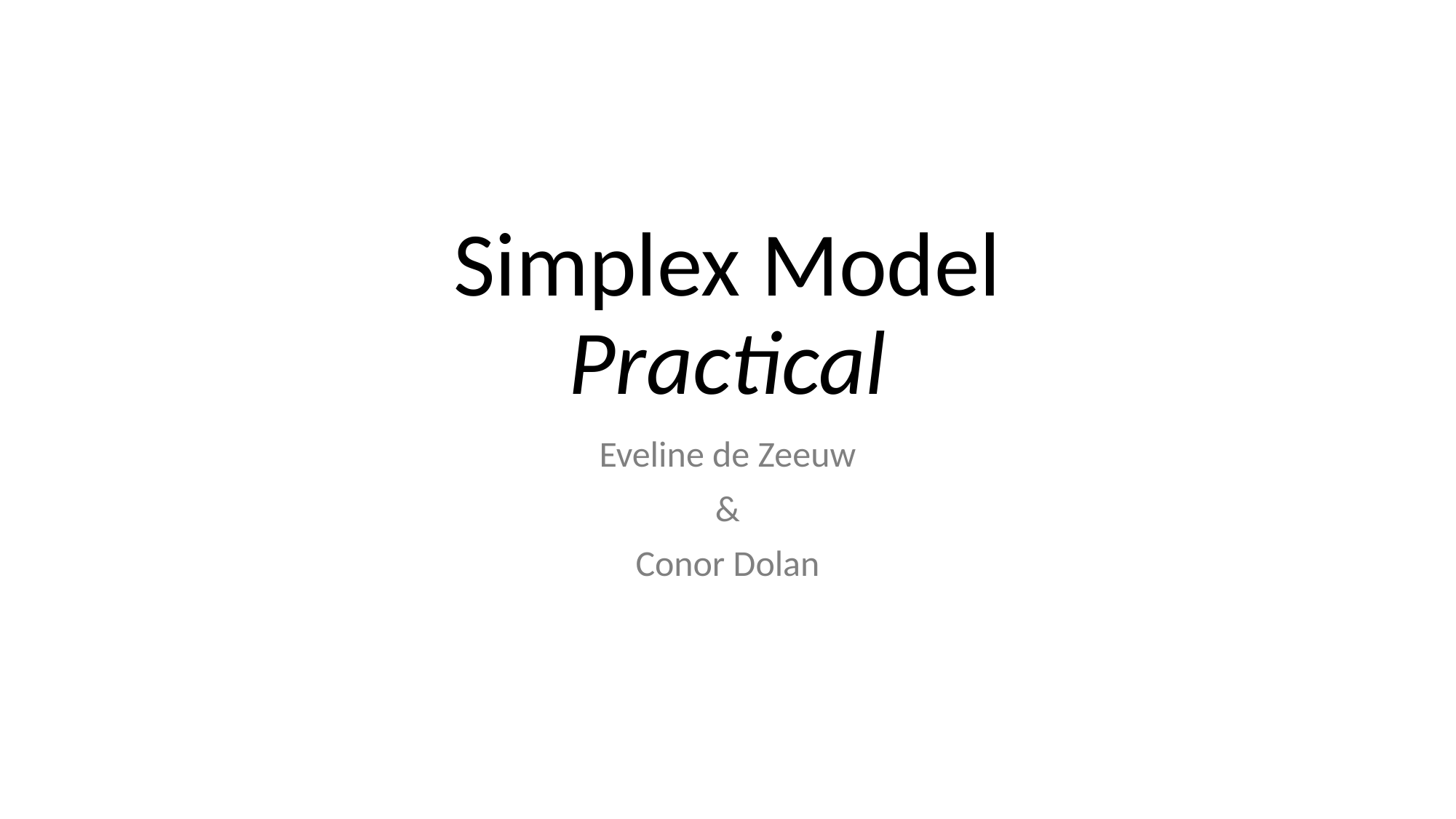

# Simplex Model Practical
Eveline de Zeeuw
&
Conor Dolan